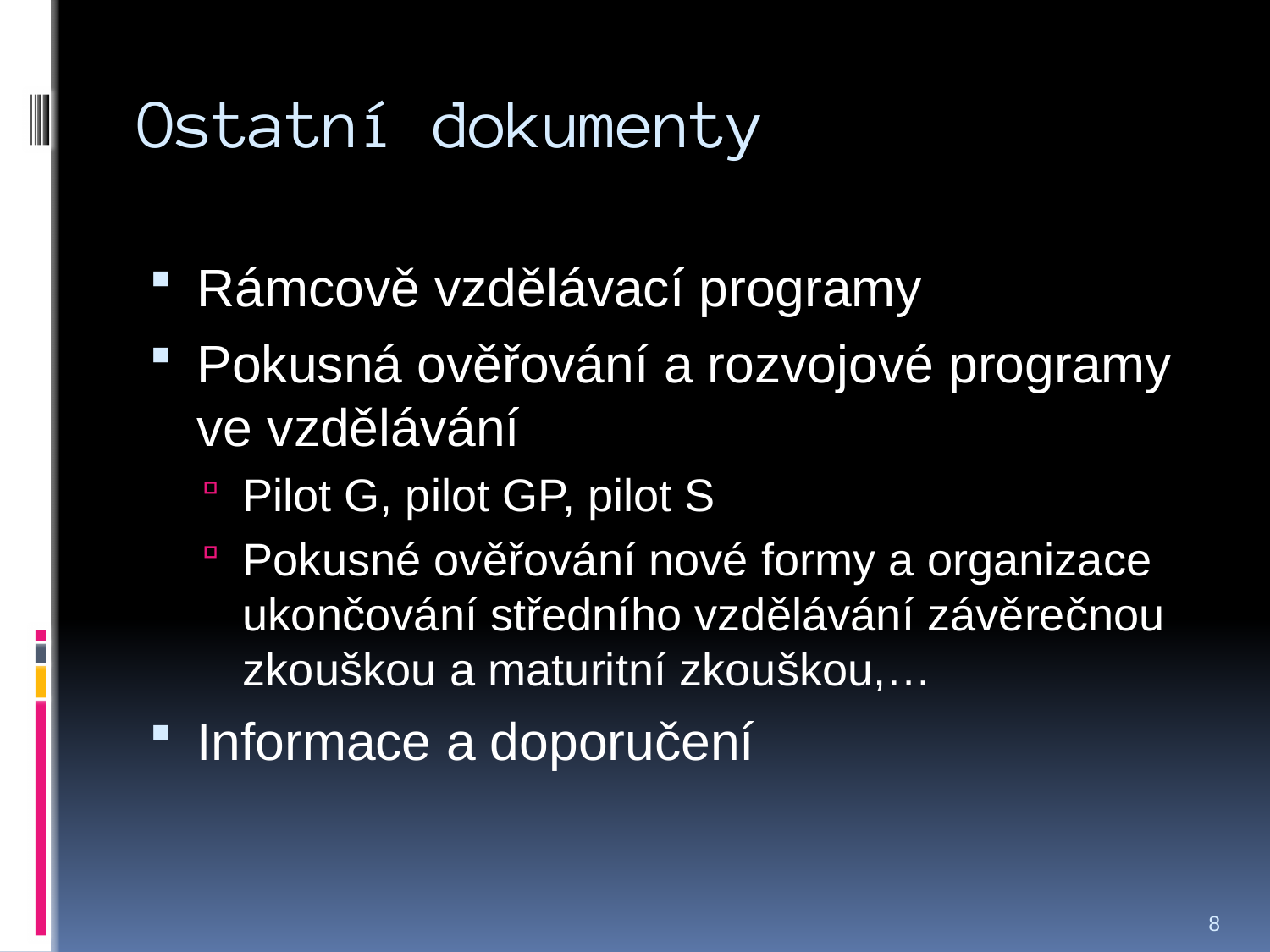

# Ostatní dokumenty
Rámcově vzdělávací programy
Pokusná ověřování a rozvojové programy ve vzdělávání
Pilot G, pilot GP, pilot S
Pokusné ověřování nové formy a organizace ukončování středního vzdělávání závěrečnou zkouškou a maturitní zkouškou,…
Informace a doporučení
8